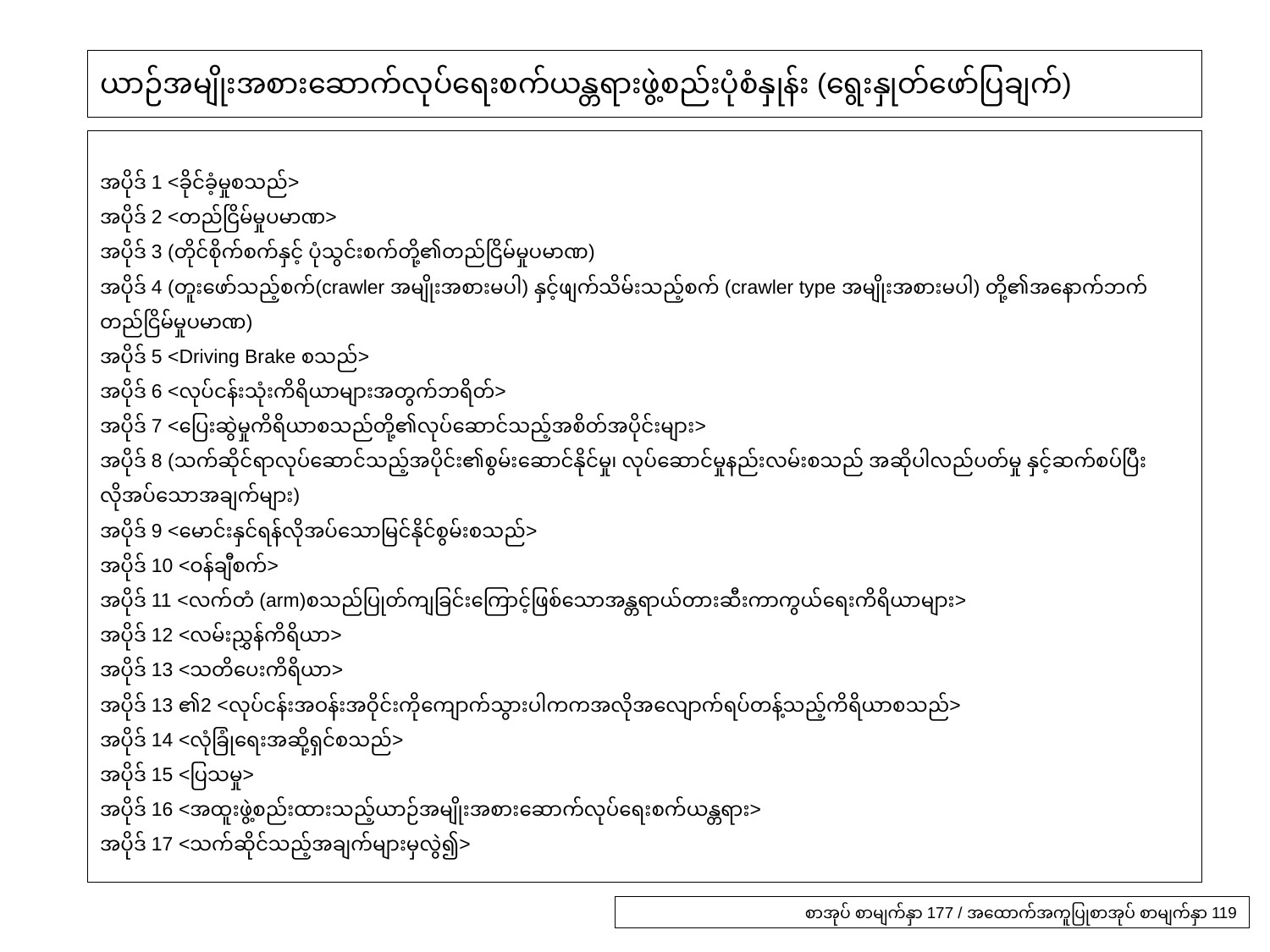

# ယာဉ်အမျိုးအစားဆောက်လုပ်ရေးစက်ယန္တရားဖွဲ့စည်းပုံစံနှုန်း (ရွေးနှုတ်ဖော်ပြချက်)
အပိုဒ် 1 <ခိုင်ခံ့မှုစသည်>
အပိုဒ် 2 <တည်ငြိမ်မှုပမာဏ>
အပိုဒ် 3 (တိုင်စိုက်စက်နှင့် ပုံသွင်းစက်တို့၏တည်ငြိမ်မှုပမာဏ)
အပိုဒ် 4 (တူးဖော်သည့်စက်(crawler အမျိုးအစားမပါ) နှင့်ဖျက်သိမ်းသည့်စက် (crawler type အမျိုးအစားမပါ) တို့၏အနောက်ဘက်တည်ငြိမ်မှုပမာဏ)
အပိုဒ် 5 <Driving Brake စသည်>
အပိုဒ် 6 <လုပ်ငန်းသုံးကိရိယာများအတွက်ဘရိတ်>
အပိုဒ် 7 <ပြေးဆွဲမှုကိရိယာစသည်တို့၏လုပ်ဆောင်သည့်အစိတ်အပိုင်းများ>
အပိုဒ် 8 (သက်ဆိုင်ရာလုပ်ဆောင်သည့်အပိုင်း၏စွမ်းဆောင်နိုင်မှု၊ လုပ်ဆောင်မှုနည်းလမ်းစသည် အဆိုပါလည်ပတ်မှု နှင့်ဆက်စပ်ပြီးလိုအပ်သောအချက်များ)
အပိုဒ် 9 <မောင်းနှင်ရန်လိုအပ်သောမြင်နိုင်စွမ်းစသည်>
အပိုဒ် 10 <ဝန်ချီစက်>
အပိုဒ် 11 <လက်တံ (arm)စသည်ပြုတ်ကျခြင်းကြောင့်ဖြစ်သောအန္တရာယ်တားဆီးကာကွယ်ရေးကိရိယာများ>
အပိုဒ် 12 <လမ်းညွှန်ကိရိယာ>
အပိုဒ် 13 <သတိပေးကိရိယာ>
အပိုဒ် 13 ၏2 <လုပ်ငန်းအဝန်းအဝိုင်းကိုကျောက်သွားပါကကအလိုအလျောက်ရပ်တန့်သည့်ကိရိယာစသည်>
အပိုဒ် 14 <လုံခြုံရေးအဆို့ရှင်စသည်>
အပိုဒ် 15 <ပြသမှု>
အပိုဒ် 16 <အထူးဖွဲ့စည်းထားသည့်ယာဉ်အမျိုးအစားဆောက်လုပ်ရေးစက်ယန္တရား>
အပိုဒ် 17 <သက်ဆိုင်သည့်အချက်များမှလွဲ၍>
စာအုပ် စာမျက်နှာ 177 / အထောက်အကူပြုစာအုပ် စာမျက်နှာ 119